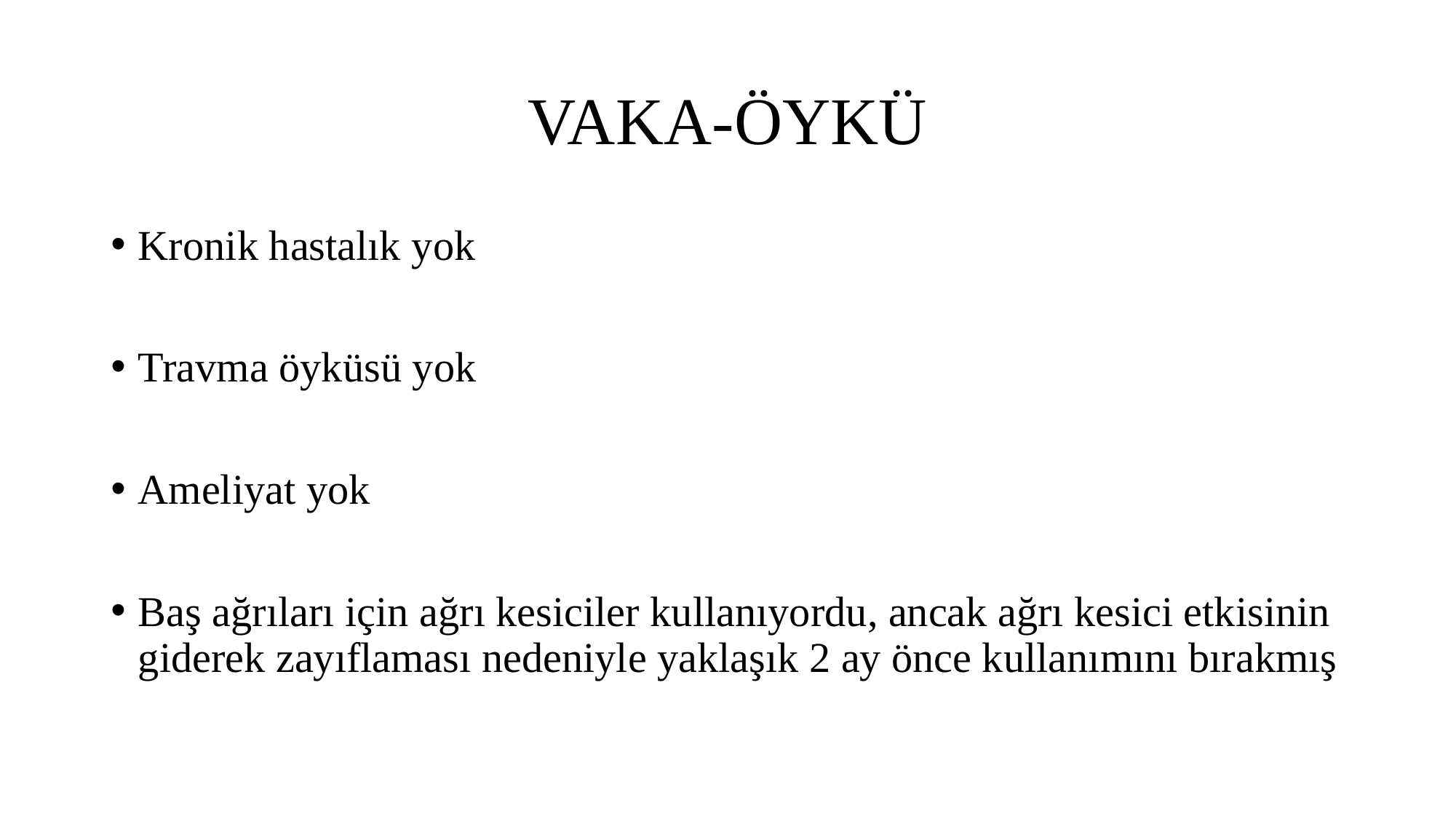

# VAKA-ÖYKÜ
Kronik hastalık yok

Travma öyküsü yok

Ameliyat yok

Baş ağrıları için ağrı kesiciler kullanıyordu, ancak ağrı kesici etkisinin giderek zayıflaması nedeniyle yaklaşık 2 ay önce kullanımını bırakmış